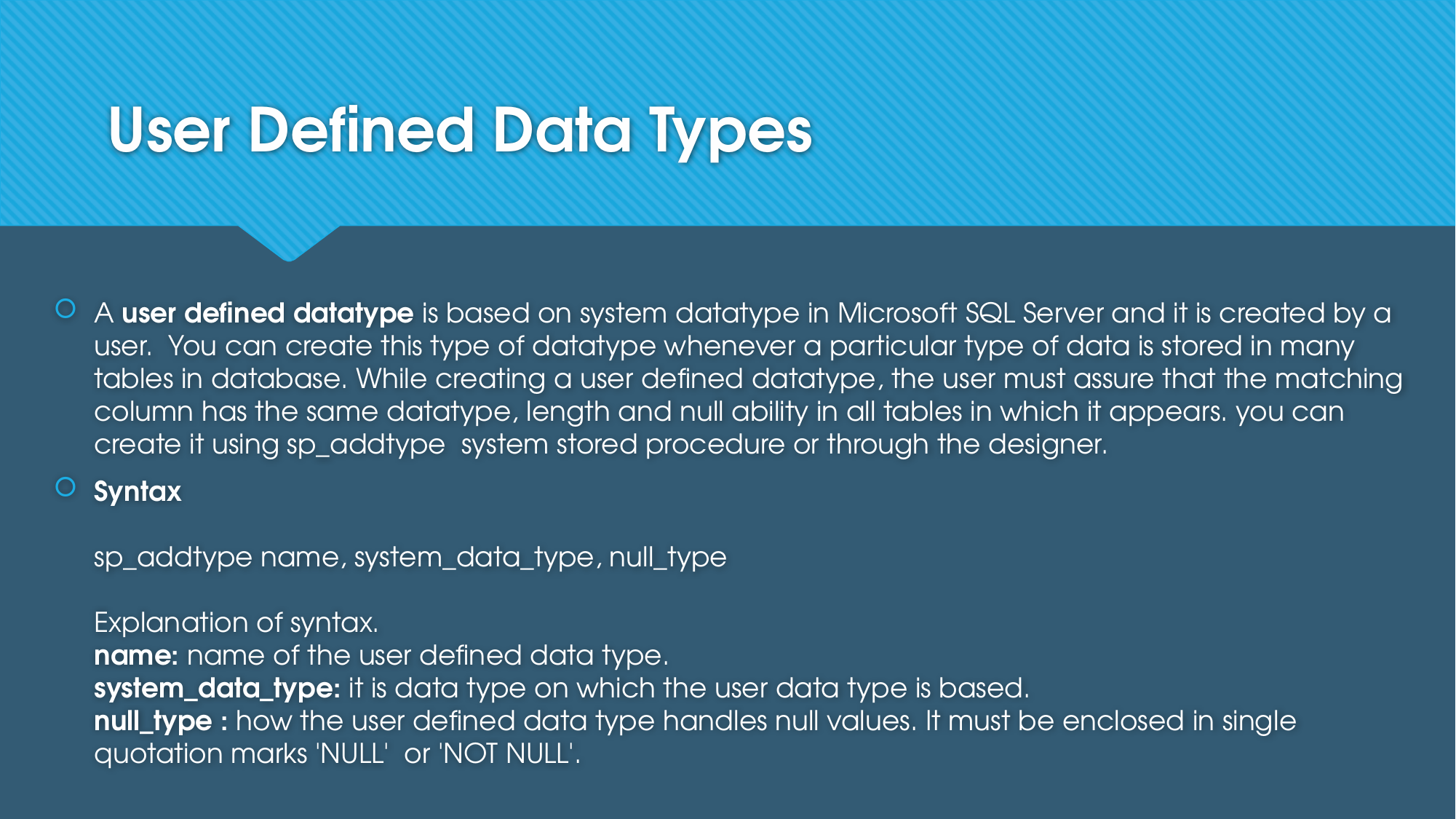

# User Defined Data Types
A user defined datatype is based on system datatype in Microsoft SQL Server and it is created by a user.  You can create this type of datatype whenever a particular type of data is stored in many tables in database. While creating a user defined datatype, the user must assure that the matching column has the same datatype, length and null ability in all tables in which it appears. you can create it using sp_addtype  system stored procedure or through the designer.
Syntax
sp_addtype name, system_data_type, null_type
Explanation of syntax.
name: name of the user defined data type.
system_data_type: it is data type on which the user data type is based.
null_type : how the user defined data type handles null values. It must be enclosed in single quotation marks 'NULL'  or 'NOT NULL'.